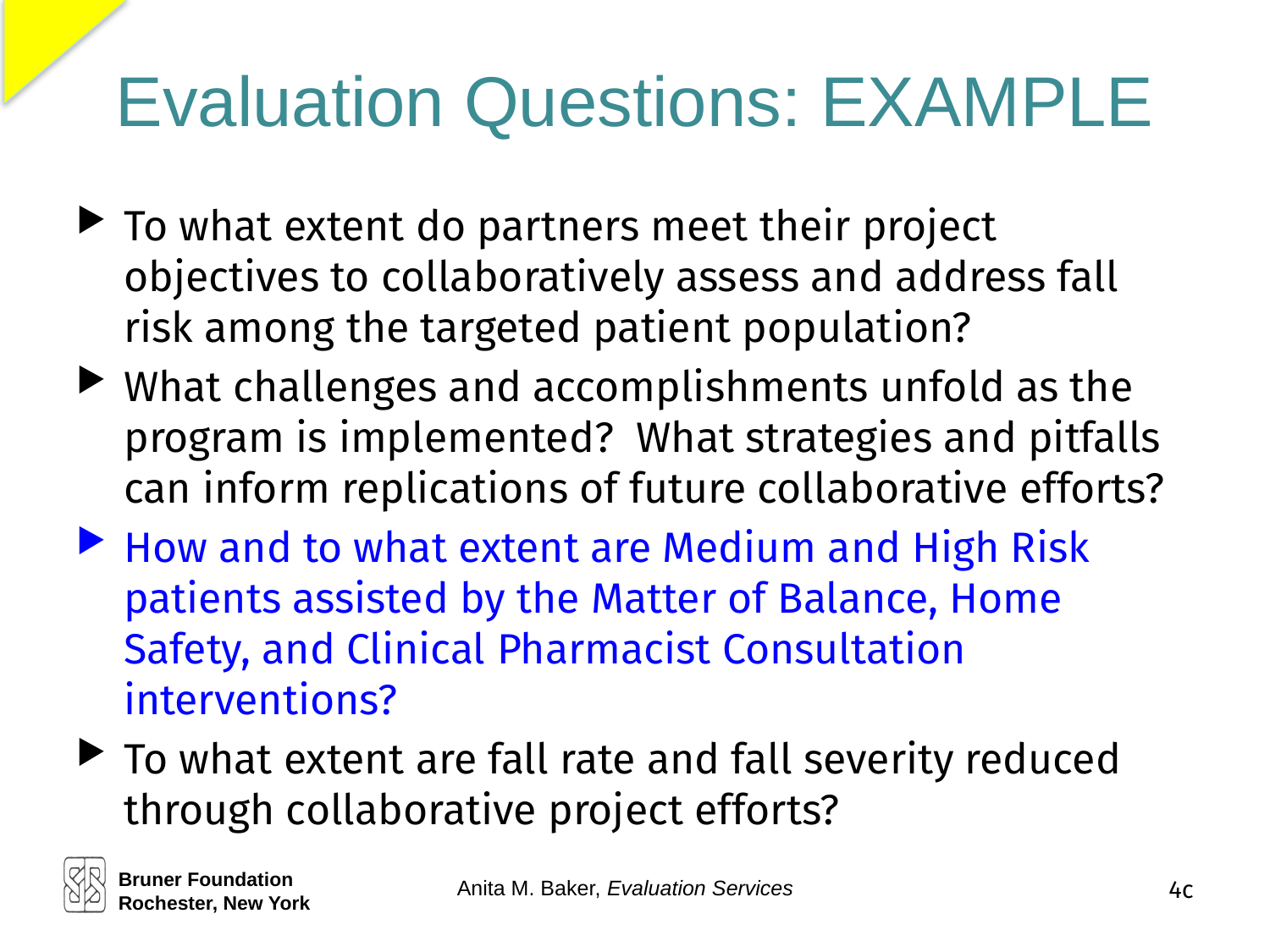

# Evaluation Questions: EXAMPLE
To what extent do partners meet their project objectives to collaboratively assess and address fall risk among the targeted patient population?
What challenges and accomplishments unfold as the program is implemented?  What strategies and pitfalls can inform replications of future collaborative efforts?
How and to what extent are Medium and High Risk patients assisted by the Matter of Balance, Home Safety, and Clinical Pharmacist Consultation interventions?
To what extent are fall rate and fall severity reduced through collaborative project efforts?

Bruner Foundation
Rochester, New York
4c
Anita M. Baker, Evaluation Services